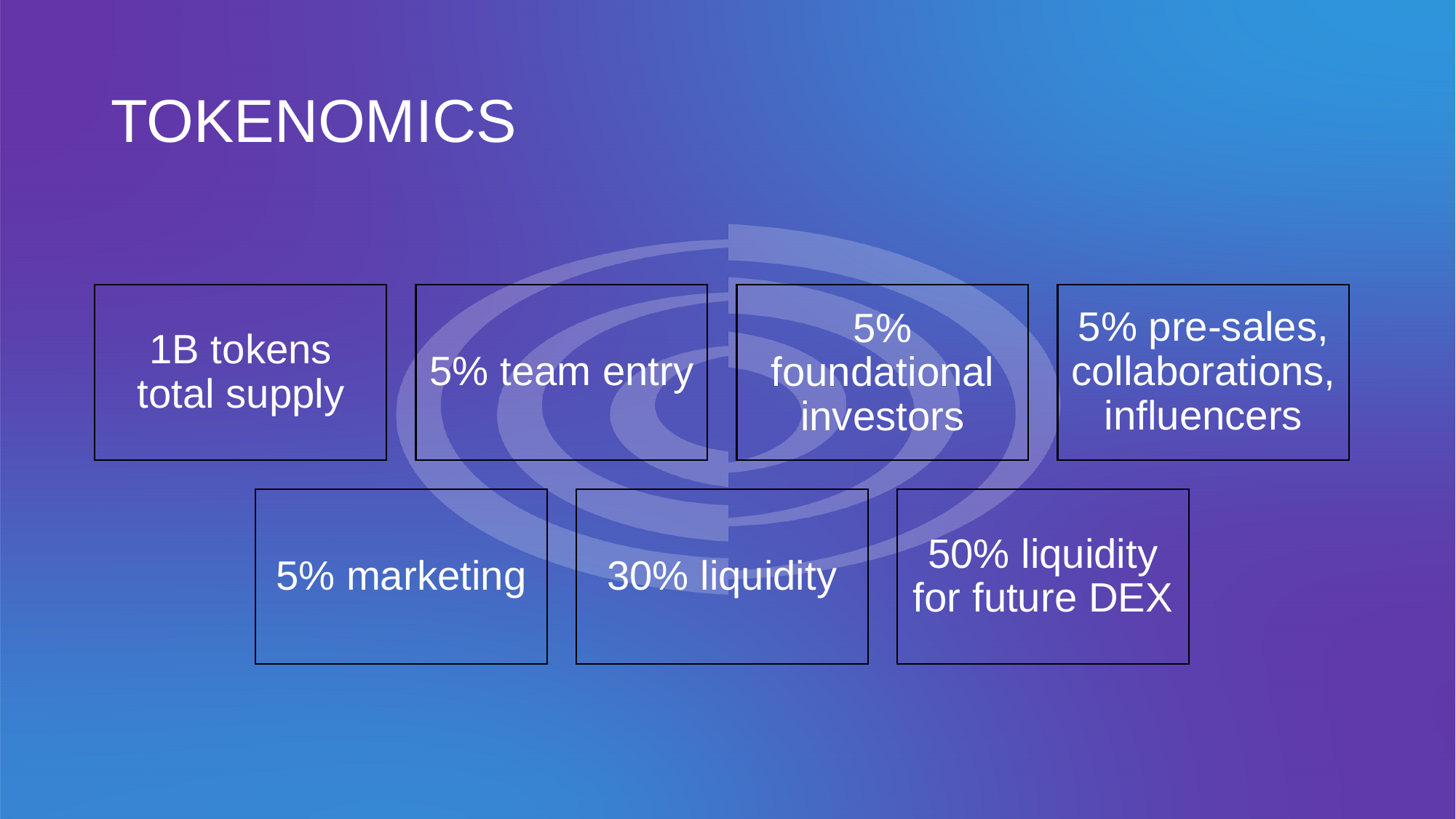

# TOKENOMICS

1B tokens total supply
5% team entry
5% pre-sales, collaborations, influencers
5% foundational investors

50% liquidity for future DEX
5% marketing
30% liquidity